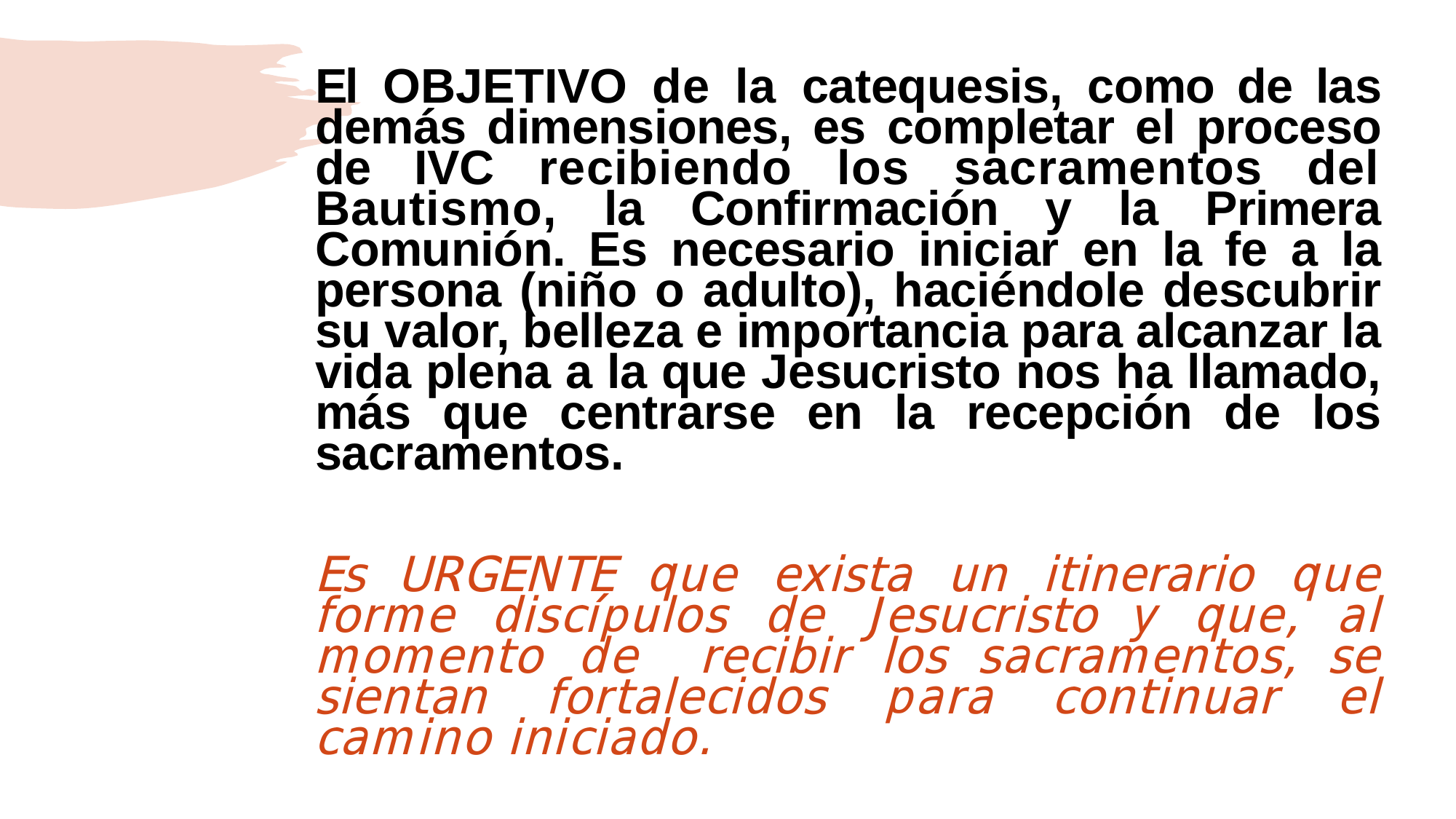

El OBJETIVO de la catequesis, como de las demás dimensiones, es completar el proceso de IVC recibiendo los sacramentos del Bautismo, la Confirmación y la Primera Comunión. Es necesario iniciar en la fe a la persona (niño o adulto), haciéndole descubrir su valor, belleza e importancia para alcanzar la vida plena a la que Jesucristo nos ha llamado, más que centrarse en la recepción de los sacramentos.

Es URGENTE que exista un itinerario que forme discípulos de Jesucristo y que, al momento de  recibir los sacramentos, se sientan fortalecidos para continuar el camino iniciado.